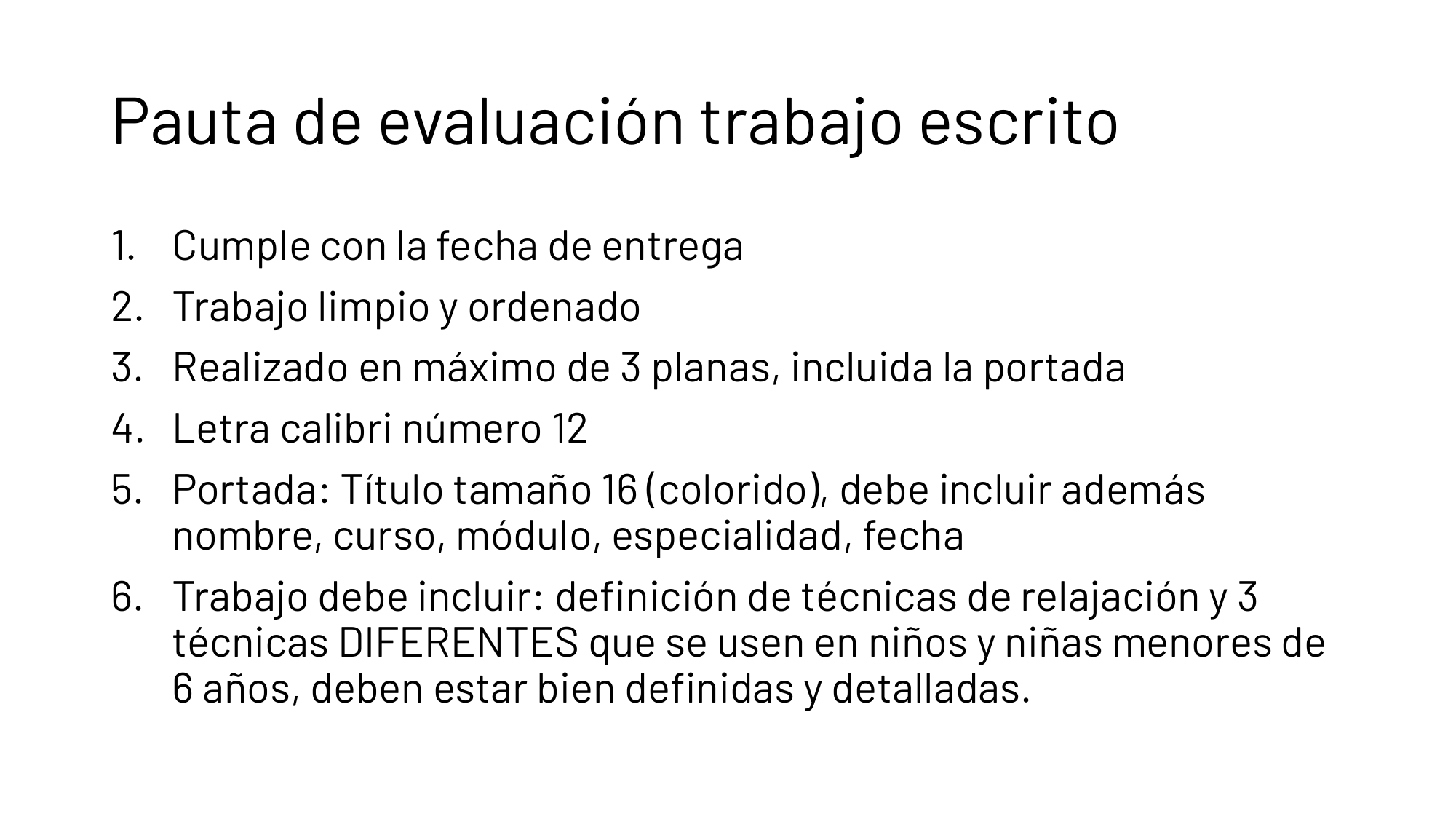

# Pauta de evaluación trabajo escrito
Cumple con la fecha de entrega
Trabajo limpio y ordenado
Realizado en máximo de 3 planas, incluida la portada
Letra calibri número 12
Portada: Título tamaño 16 (colorido), debe incluir además nombre, curso, módulo, especialidad, fecha
Trabajo debe incluir: definición de técnicas de relajación y 3 técnicas DIFERENTES que se usen en niños y niñas menores de 6 años, deben estar bien definidas y detalladas.